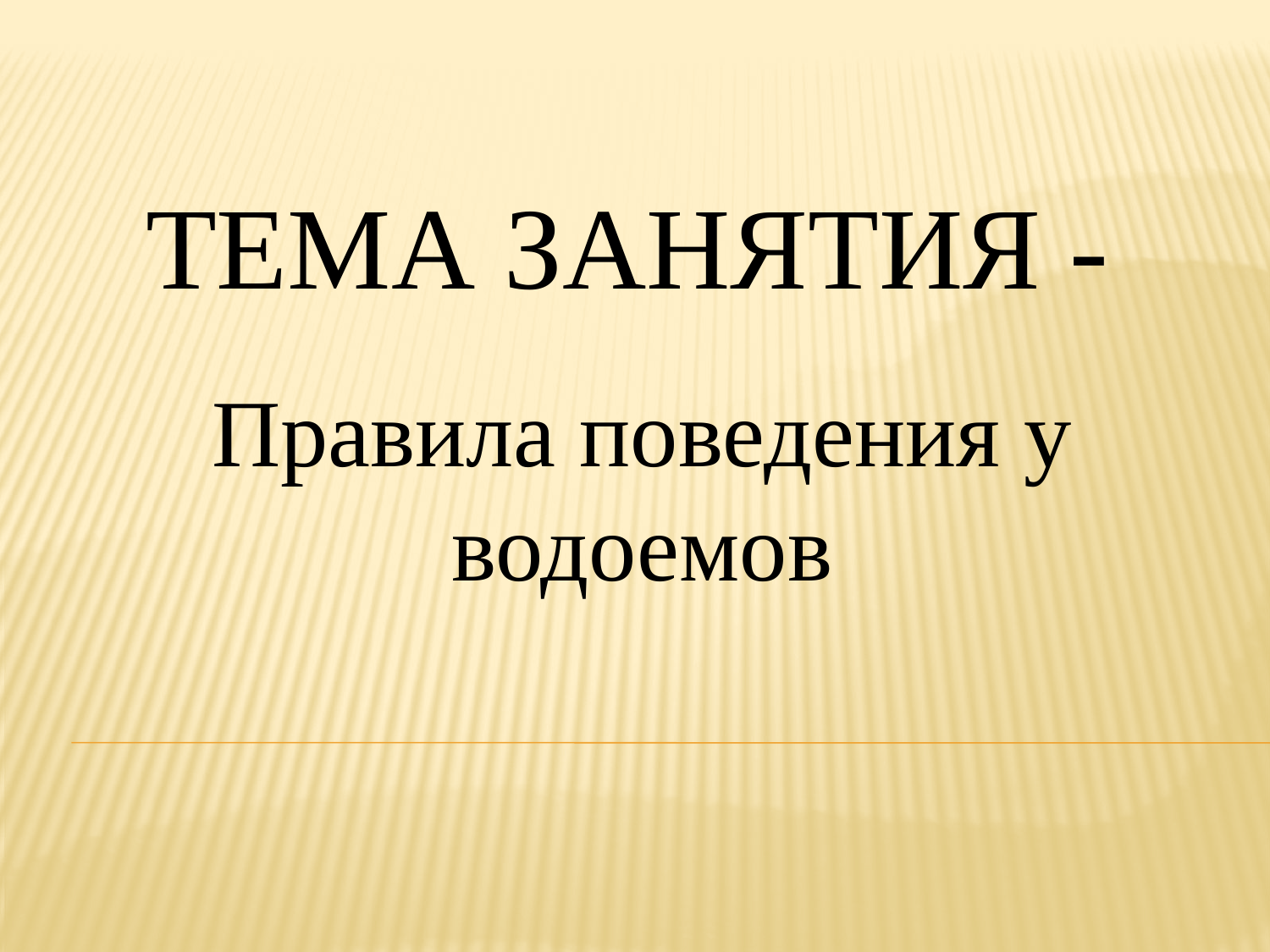

# Тема занятия -
Правила поведения у водоемов